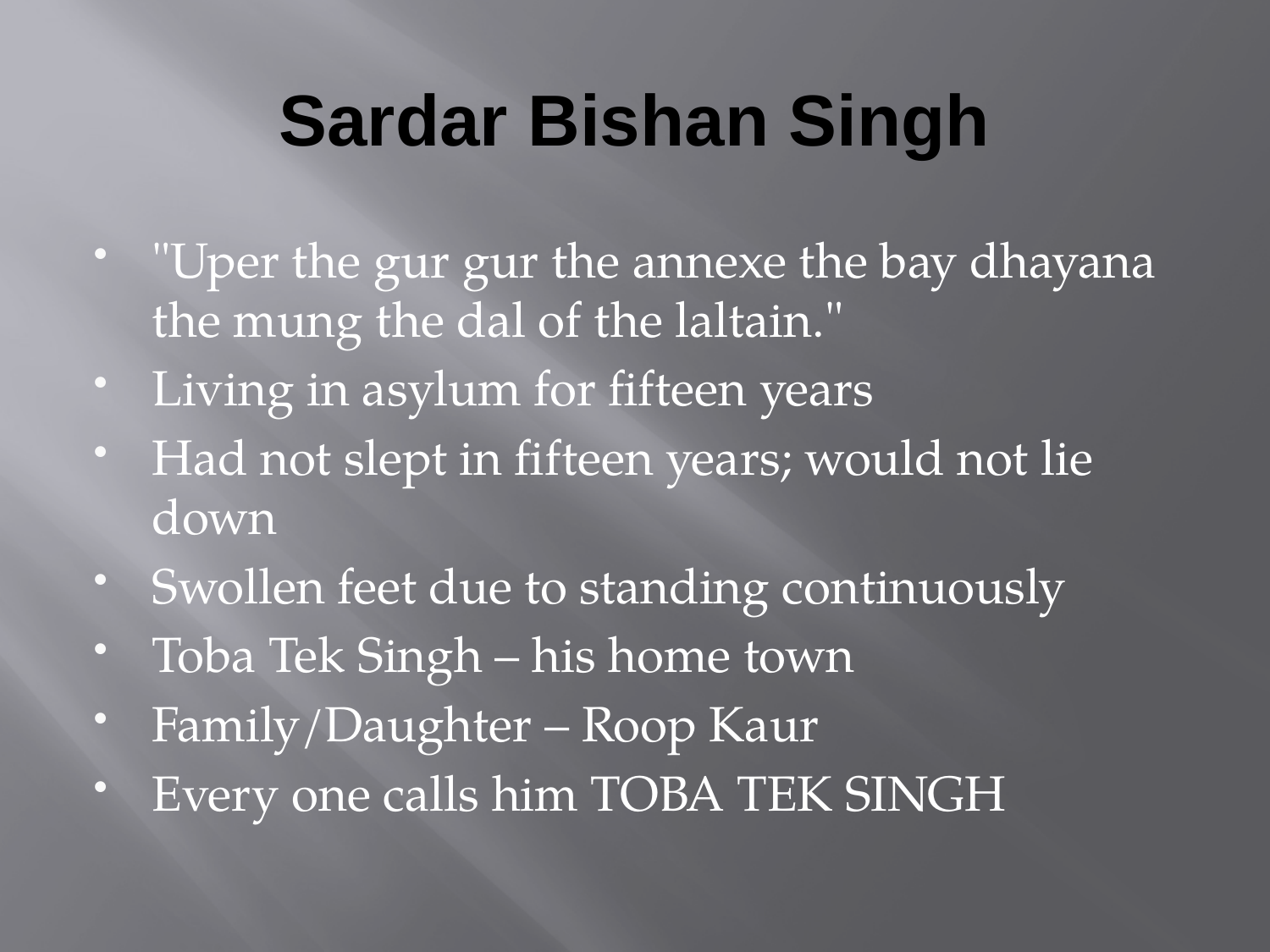

# Sardar Bishan Singh
"Uper the gur gur the annexe the bay dhayana the mung the dal of the laltain."
Living in asylum for fifteen years
Had not slept in fifteen years; would not lie down
Swollen feet due to standing continuously
Toba Tek Singh – his home town
Family/Daughter – Roop Kaur
Every one calls him TOBA TEK SINGH